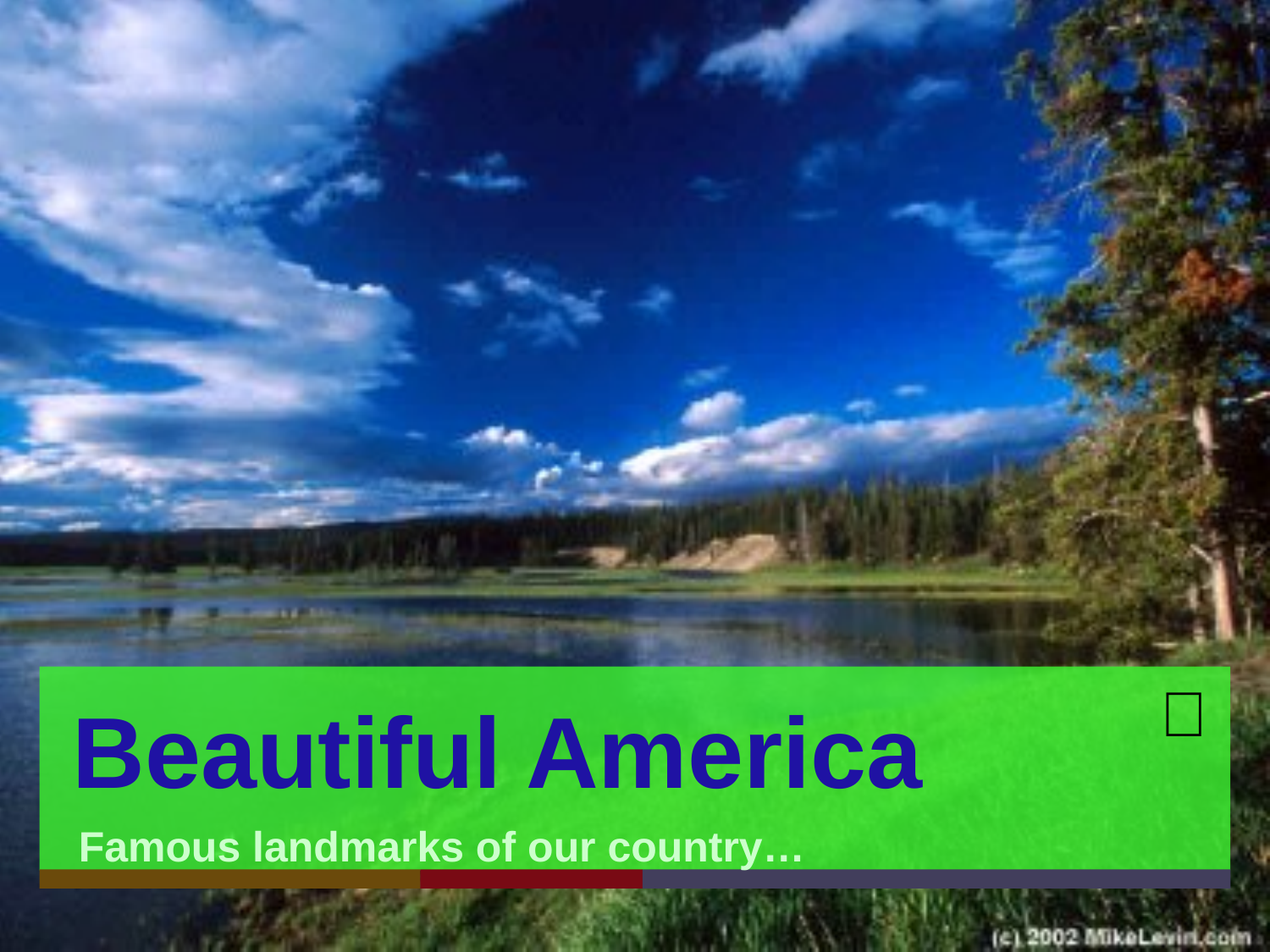

# Beautiful America
Famous landmarks of our country…